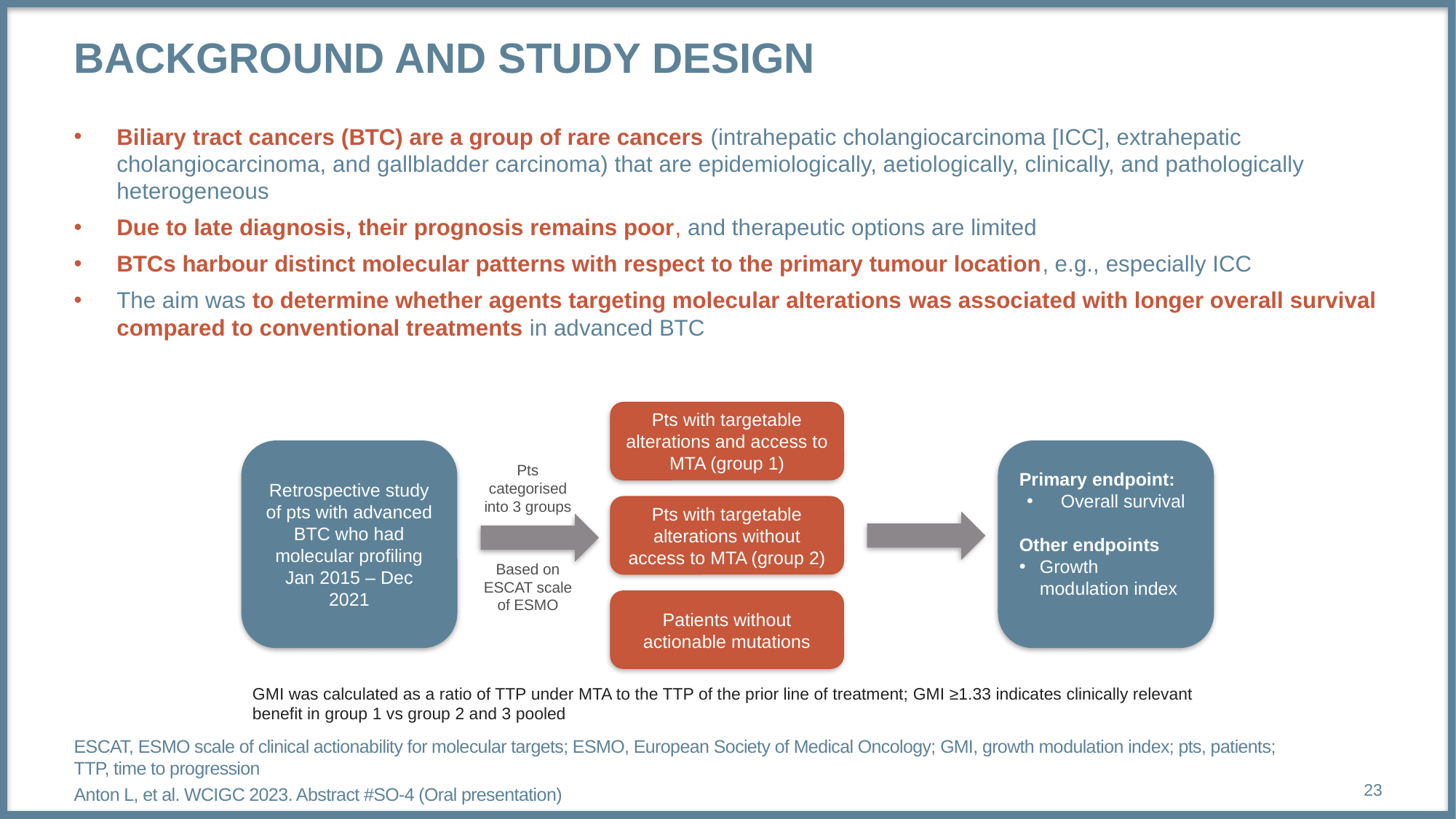

# Background and study design
Biliary tract cancers (BTC) are a group of rare cancers (intrahepatic cholangiocarcinoma [ICC], extrahepatic cholangiocarcinoma, and gallbladder carcinoma) that are epidemiologically, aetiologically, clinically, and pathologically heterogeneous
Due to late diagnosis, their prognosis remains poor, and therapeutic options are limited
BTCs harbour distinct molecular patterns with respect to the primary tumour location, e.g., especially ICC
The aim was to determine whether agents targeting molecular alterations was associated with longer overall survival compared to conventional treatments in advanced BTC
Pts with targetable alterations and access to MTA (group 1)
Retrospective study of pts with advanced BTC who had molecular profiling
Jan 2015 – Dec 2021
Primary endpoint:
Overall survival

Other endpoints
Growth modulation index

Pts categorised into 3 groups
Pts with targetable alterations without access to MTA (group 2)

Based on ESCAT scale of ESMO
Patients without actionable mutations
GMI was calculated as a ratio of TTP under MTA to the TTP of the prior line of treatment; GMI ≥1.33 indicates clinically relevant
benefit in group 1 vs group 2 and 3 pooled
ESCAT, ESMO scale of clinical actionability for molecular targets; ESMO, European Society of Medical Oncology; GMI, growth modulation index; pts, patients; TTP, time to progression
Anton L, et al. WCIGC 2023. Abstract #SO-4 (Oral presentation)
23